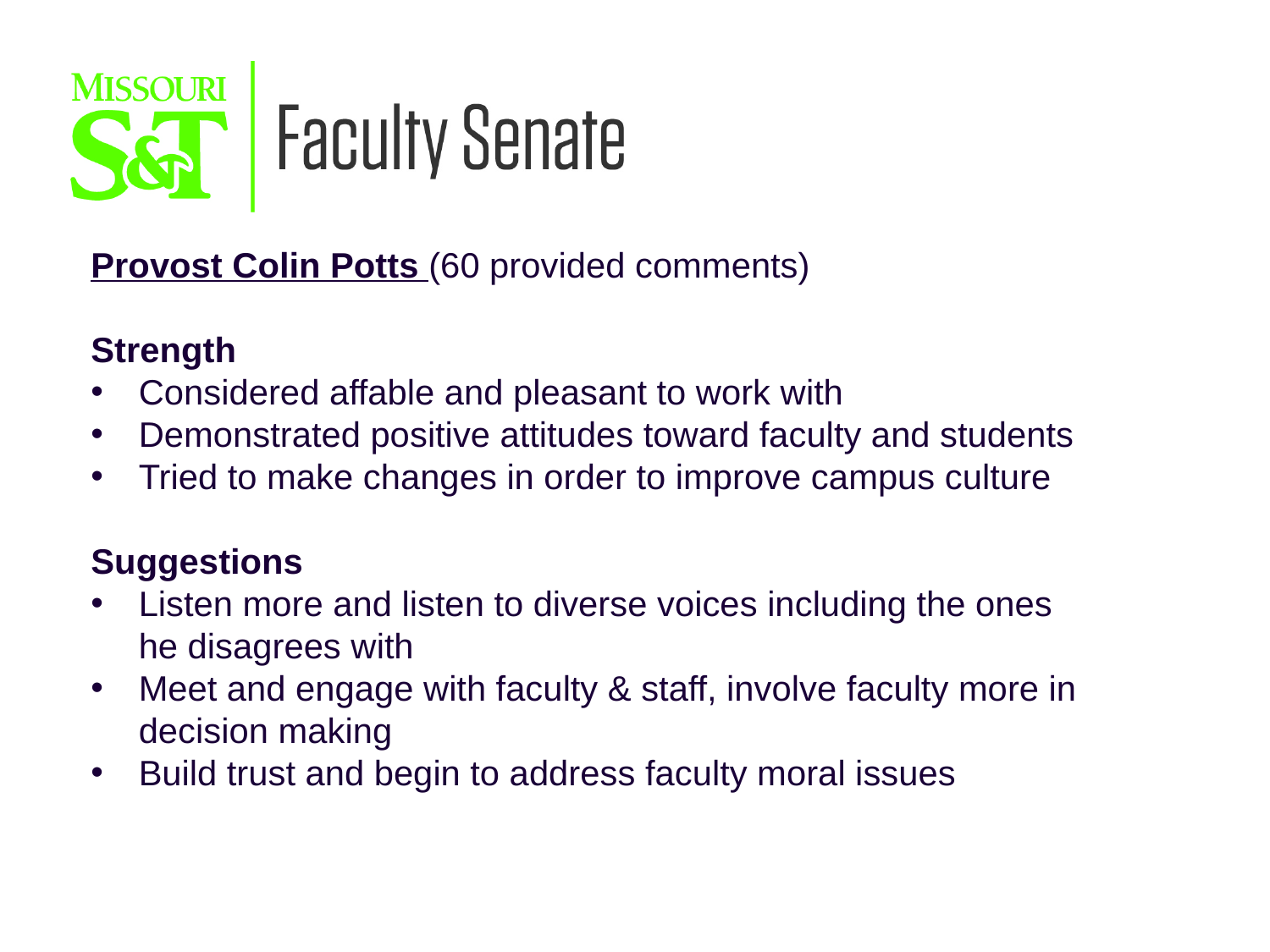

Provost Colin Potts (60 provided comments)

Strength
Considered affable and pleasant to work with
Demonstrated positive attitudes toward faculty and students
Tried to make changes in order to improve campus culture

Suggestions
Listen more and listen to diverse voices including the ones he disagrees with
Meet and engage with faculty & staff, involve faculty more in decision making
Build trust and begin to address faculty moral issues